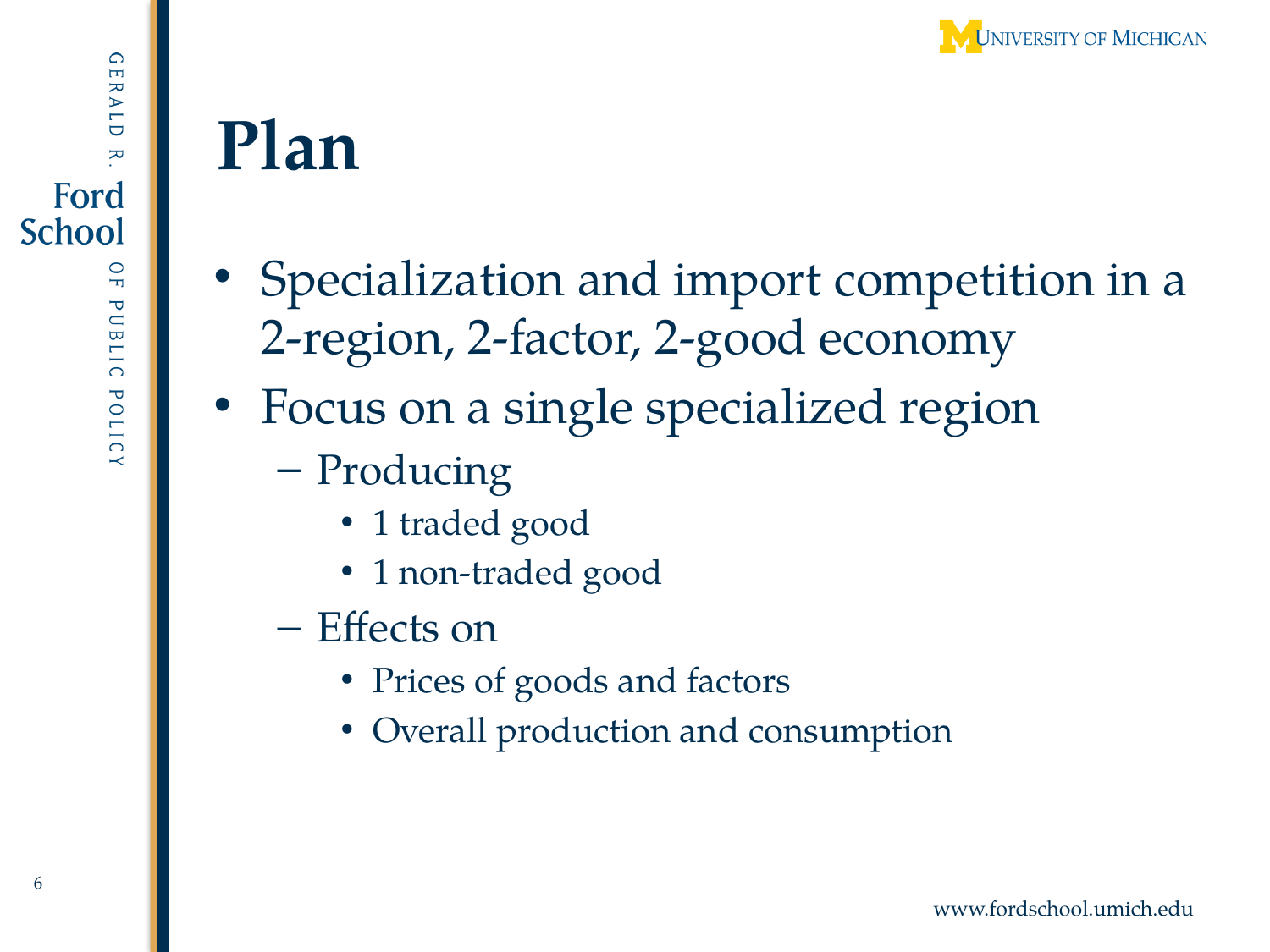

# Plan
Specialization and import competition in a 2-region, 2-factor, 2-good economy
Focus on a single specialized region
Producing
1 traded good
1 non-traded good
Effects on
Prices of goods and factors
Overall production and consumption

6